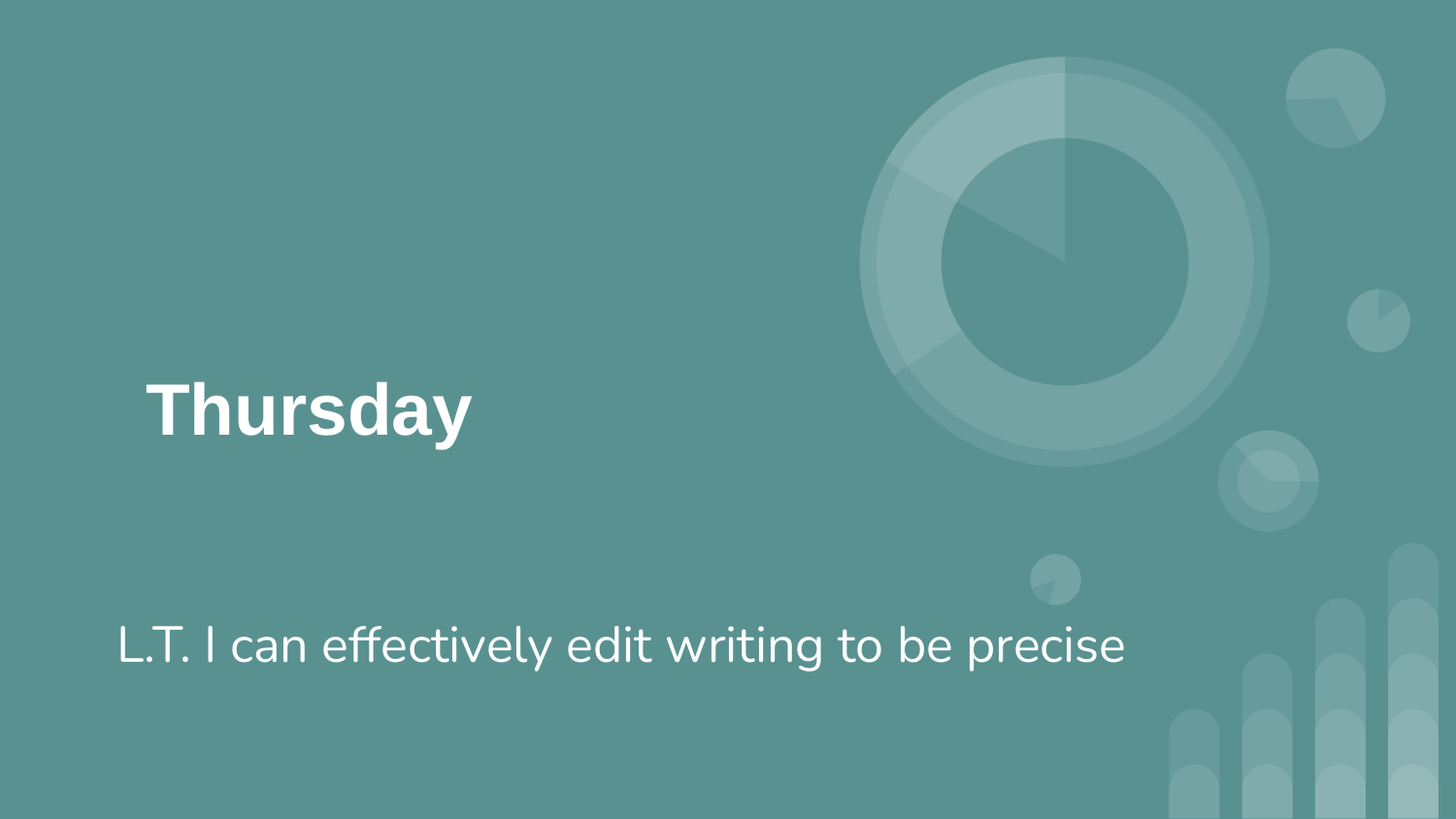

# Thursday
L.T. I can effectively edit writing to be precise